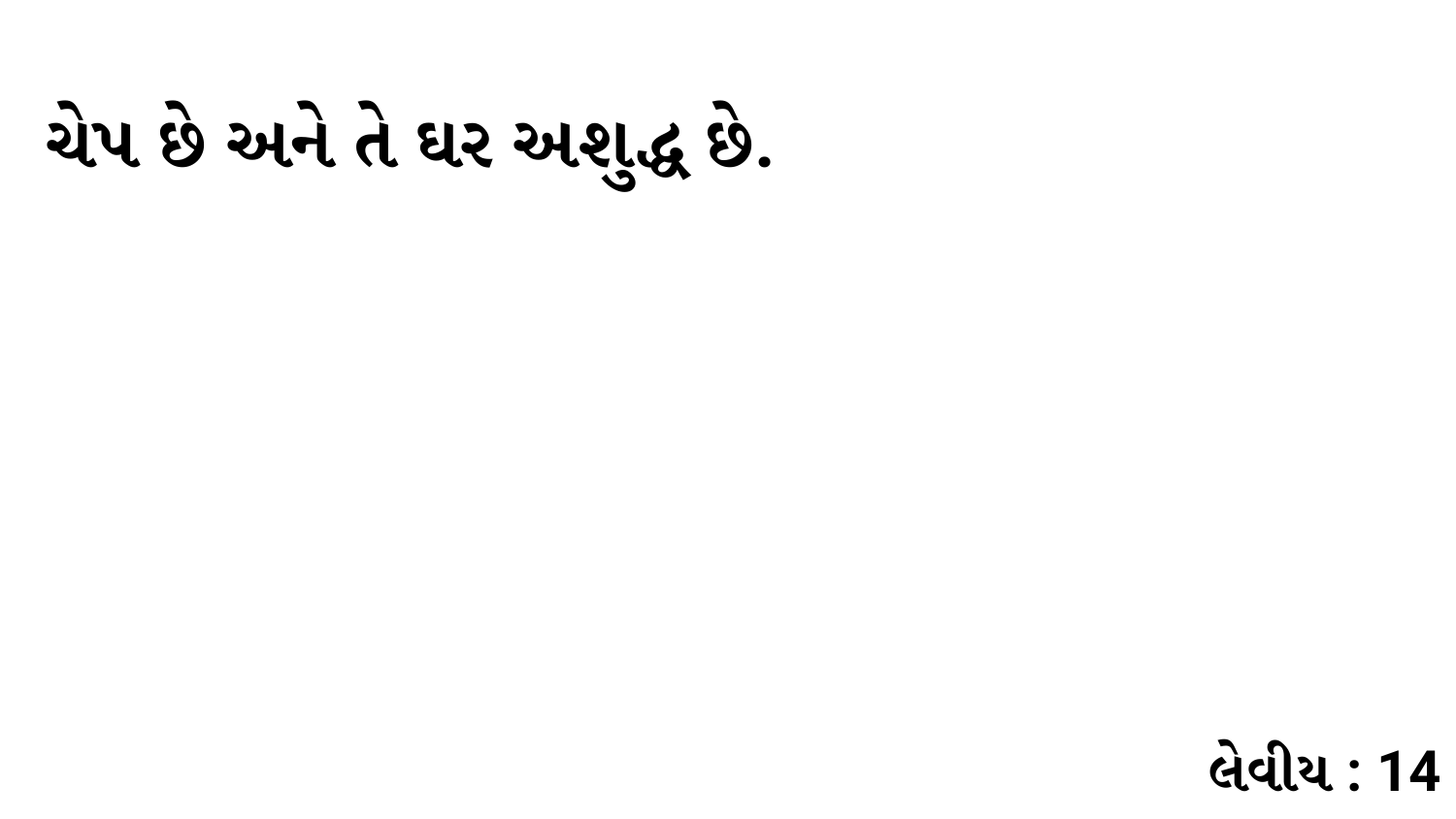

ચેપ છે અને તે ઘર અશુદ્ધ છે.
લેવીય : 14